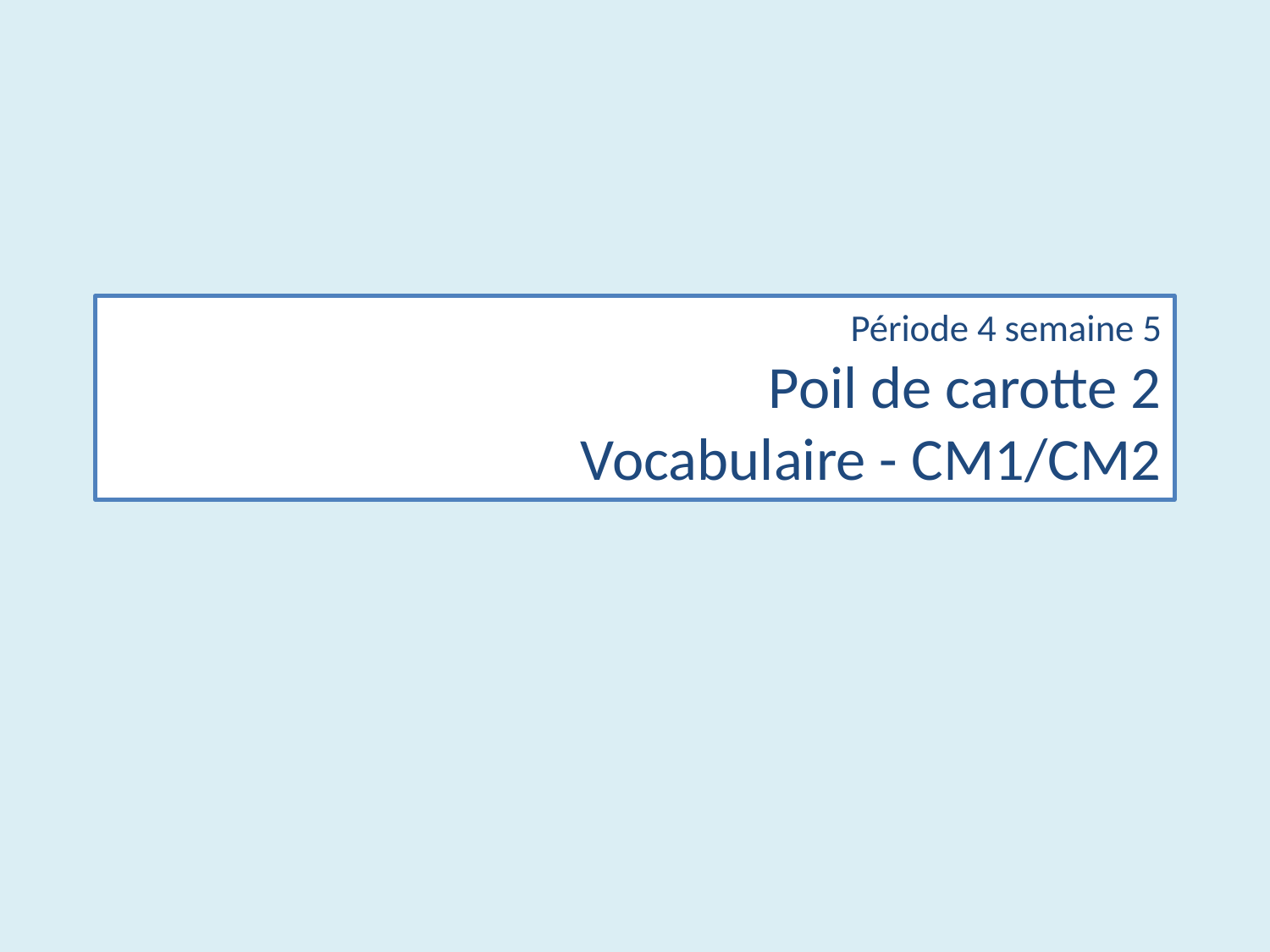

# Période 4 semaine 5 Poil de carotte 2 Vocabulaire - CM1/CM2